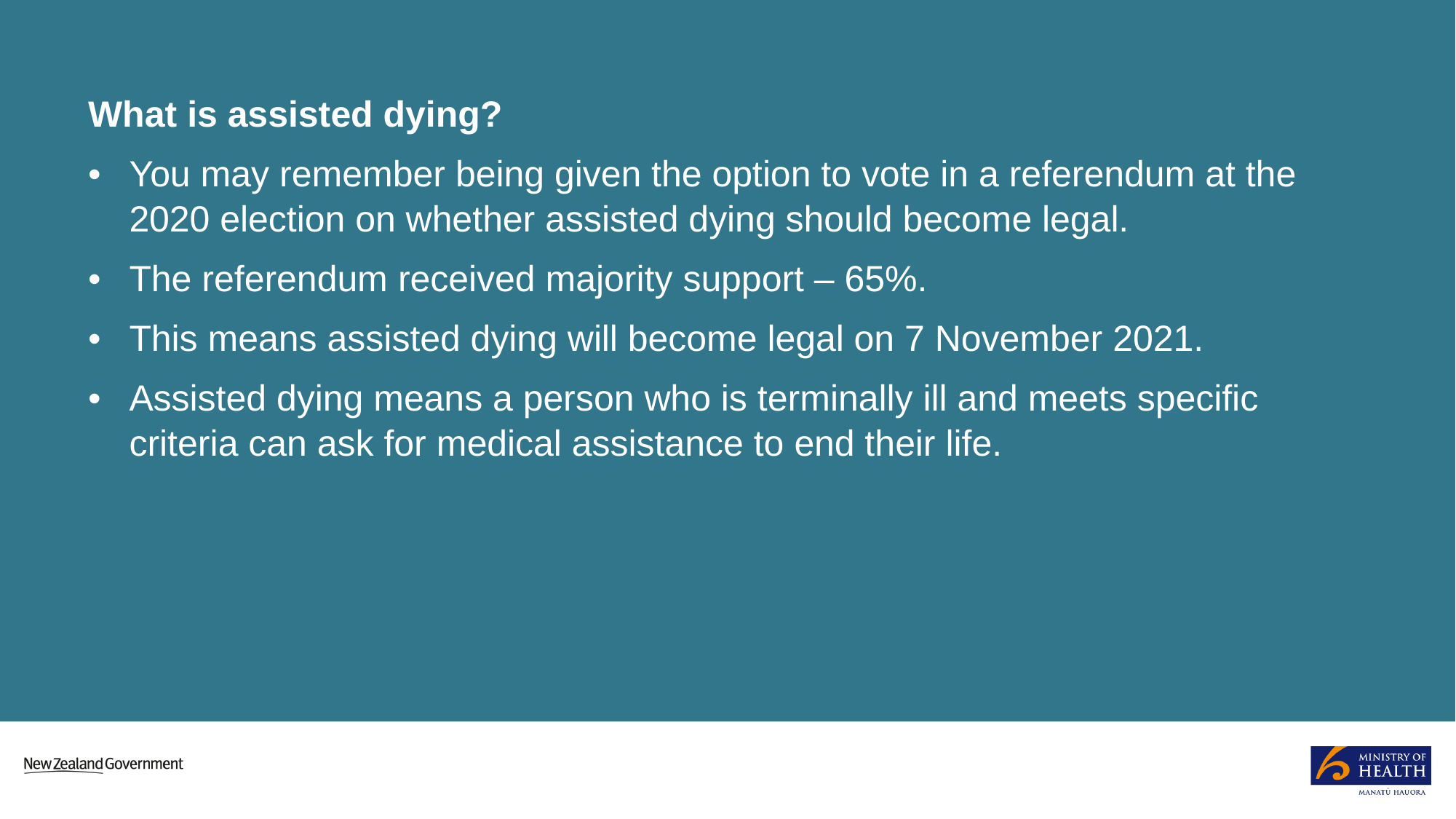

What is assisted dying?
You may remember being given the option to vote in a referendum at the 2020 election on whether assisted dying should become legal.
The referendum received majority support – 65%.
This means assisted dying will become legal on 7 November 2021.
Assisted dying means a person who is terminally ill and meets specific criteria can ask for medical assistance to end their life.